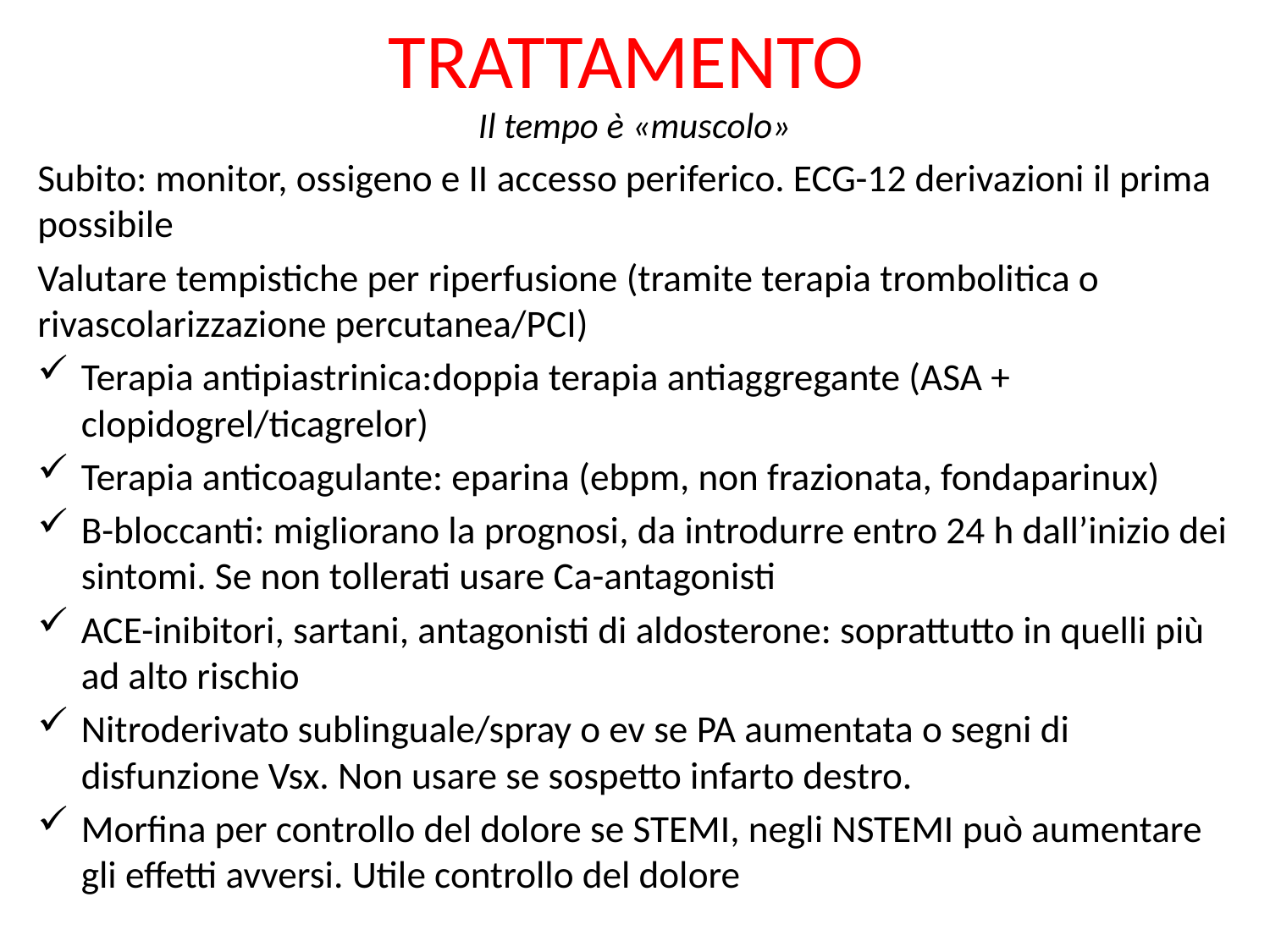

# TRATTAMENTO
Il tempo è «muscolo»
Subito: monitor, ossigeno e II accesso periferico. ECG-12 derivazioni il prima possibile
Valutare tempistiche per riperfusione (tramite terapia trombolitica o rivascolarizzazione percutanea/PCI)
Terapia antipiastrinica:doppia terapia antiaggregante (ASA + clopidogrel/ticagrelor)
Terapia anticoagulante: eparina (ebpm, non frazionata, fondaparinux)
Β-bloccanti: migliorano la prognosi, da introdurre entro 24 h dall’inizio dei sintomi. Se non tollerati usare Ca-antagonisti
ACE-inibitori, sartani, antagonisti di aldosterone: soprattutto in quelli più ad alto rischio
Nitroderivato sublinguale/spray o ev se PA aumentata o segni di disfunzione Vsx. Non usare se sospetto infarto destro.
Morfina per controllo del dolore se STEMI, negli NSTEMI può aumentare gli effetti avversi. Utile controllo del dolore